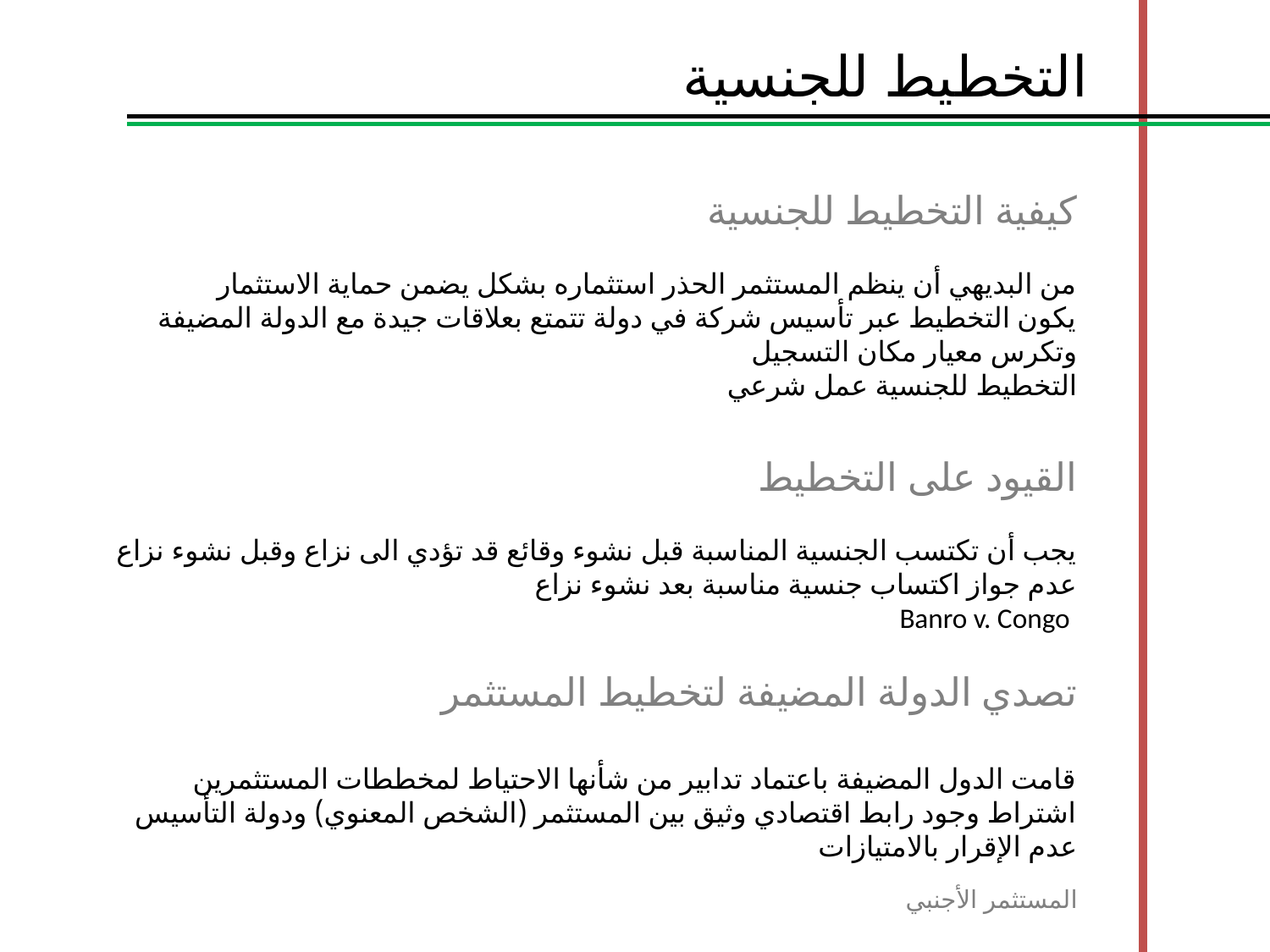

التخطيط للجنسية
كيفية التخطيط للجنسية

من البديهي أن ينظم المستثمر الحذر استثماره بشكل يضمن حماية الاستثمار
يكون التخطيط عبر تأسيس شركة في دولة تتمتع بعلاقات جيدة مع الدولة المضيفة وتكرس معيار مكان التسجيل
التخطيط للجنسية عمل شرعي

القيود على التخطيط

يجب أن تكتسب الجنسية المناسبة قبل نشوء وقائع قد تؤدي الى نزاع وقبل نشوء نزاع
عدم جواز اكتساب جنسية مناسبة بعد نشوء نزاع
 Banro v. Congo

تصدي الدولة المضيفة لتخطيط المستثمر

قامت الدول المضيفة باعتماد تدابير من شأنها الاحتياط لمخططات المستثمرين
اشتراط وجود رابط اقتصادي وثيق بين المستثمر (الشخص المعنوي) ودولة التأسيس
عدم الإقرار بالامتيازات

المستثمر الأجنبي